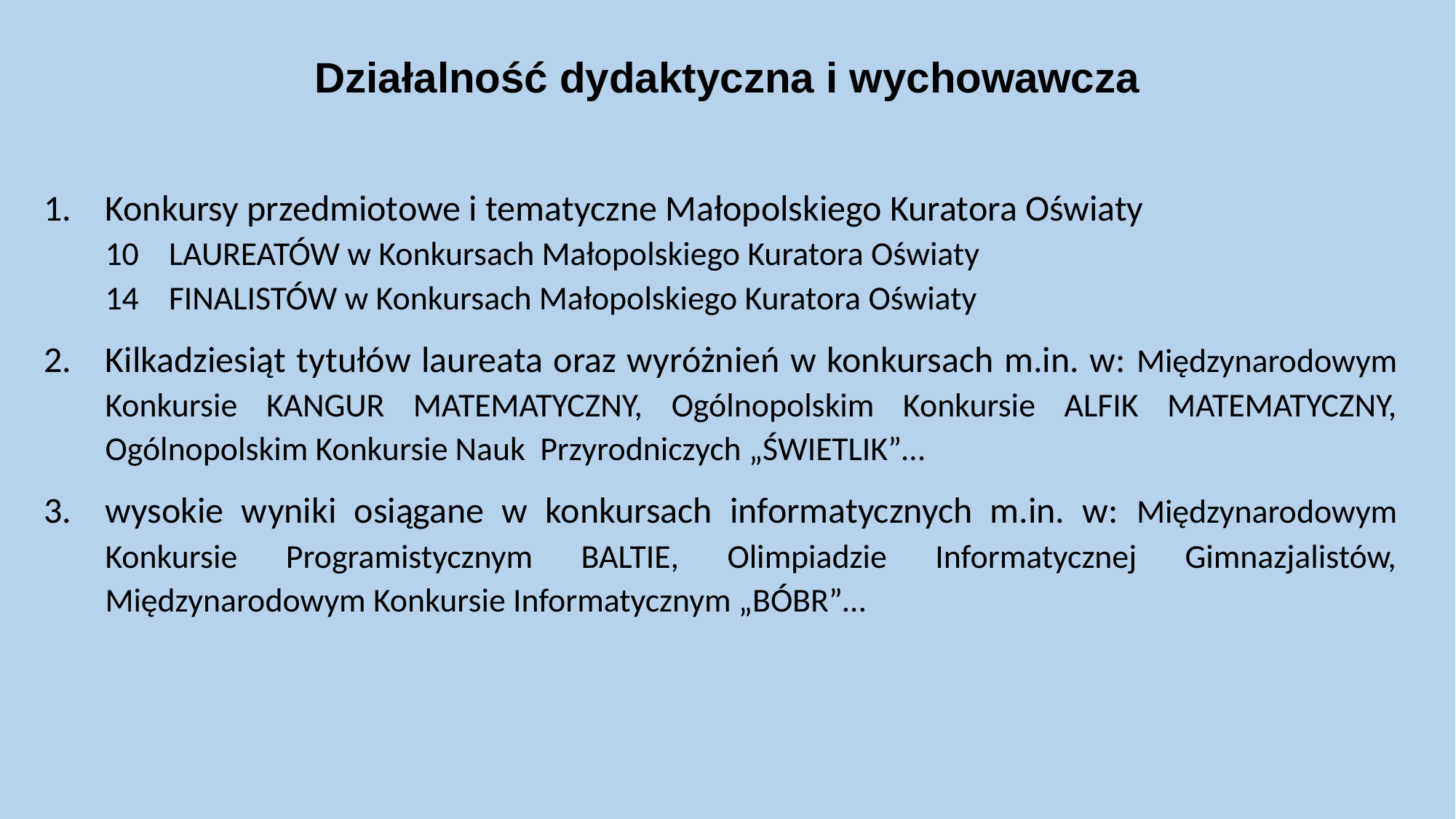

# Działalność dydaktyczna i wychowawcza
Konkursy przedmiotowe i tematyczne Małopolskiego Kuratora Oświaty
10    LAUREATÓW w Konkursach Małopolskiego Kuratora Oświaty
14    FINALISTÓW w Konkursach Małopolskiego Kuratora Oświaty
Kilkadziesiąt tytułów laureata oraz wyróżnień w konkursach m.in. w: Międzynarodowym Konkursie KANGUR MATEMATYCZNY, Ogólnopolskim Konkursie ALFIK MATEMATYCZNY, Ogólnopolskim Konkursie Nauk  Przyrodniczych „ŚWIETLIK”…
wysokie wyniki osiągane w konkursach informatycznych m.in. w: Międzynarodowym Konkursie Programistycznym BALTIE, Olimpiadzie Informatycznej Gimnazjalistów, Międzynarodowym Konkursie Informatycznym „BÓBR”…